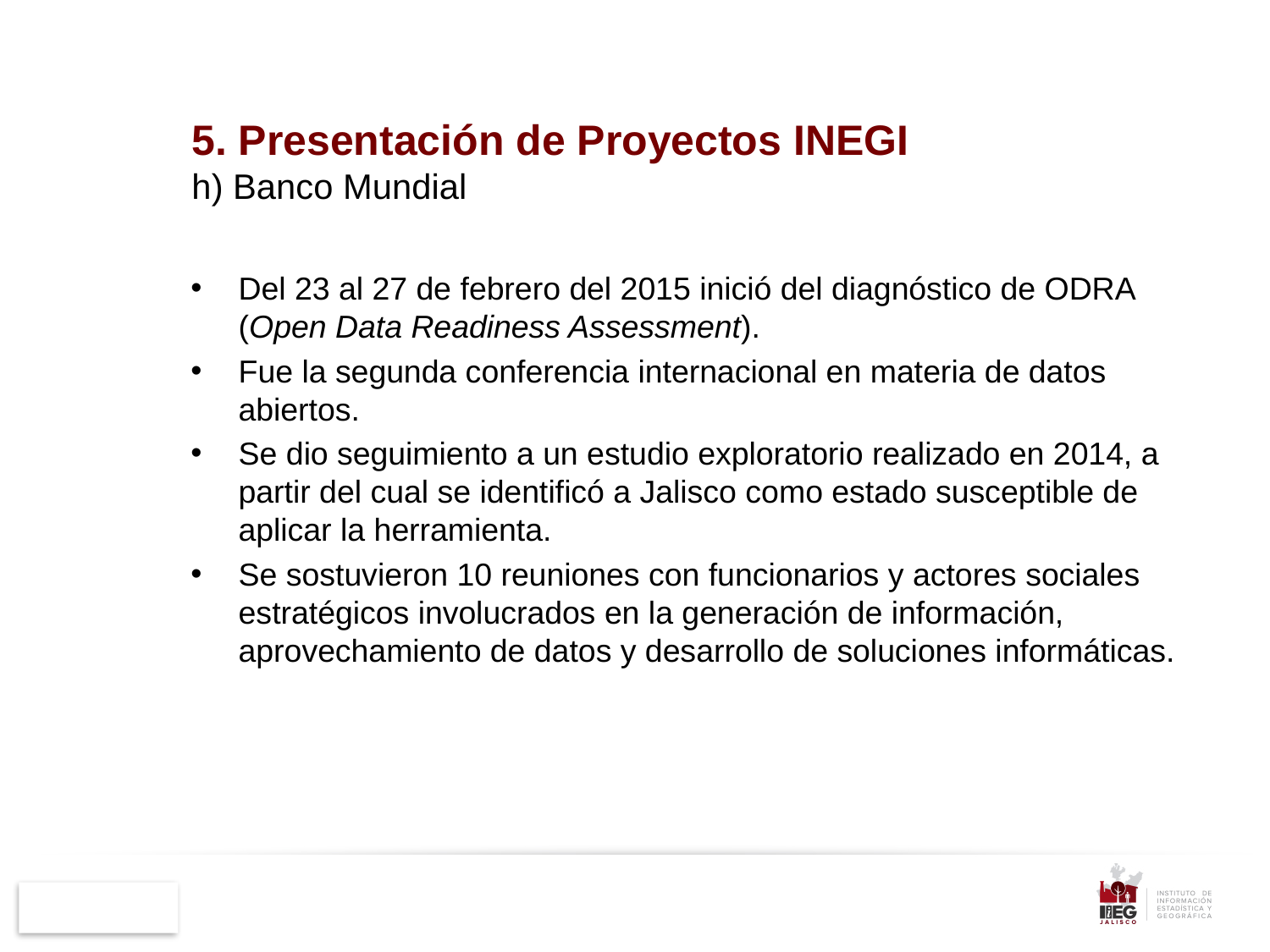

5. Presentación de Proyectos INEGI
h) Banco Mundial
Del 23 al 27 de febrero del 2015 inició del diagnóstico de ODRA (Open Data Readiness Assessment).
Fue la segunda conferencia internacional en materia de datos abiertos.
Se dio seguimiento a un estudio exploratorio realizado en 2014, a partir del cual se identificó a Jalisco como estado susceptible de aplicar la herramienta.
Se sostuvieron 10 reuniones con funcionarios y actores sociales estratégicos involucrados en la generación de información, aprovechamiento de datos y desarrollo de soluciones informáticas.